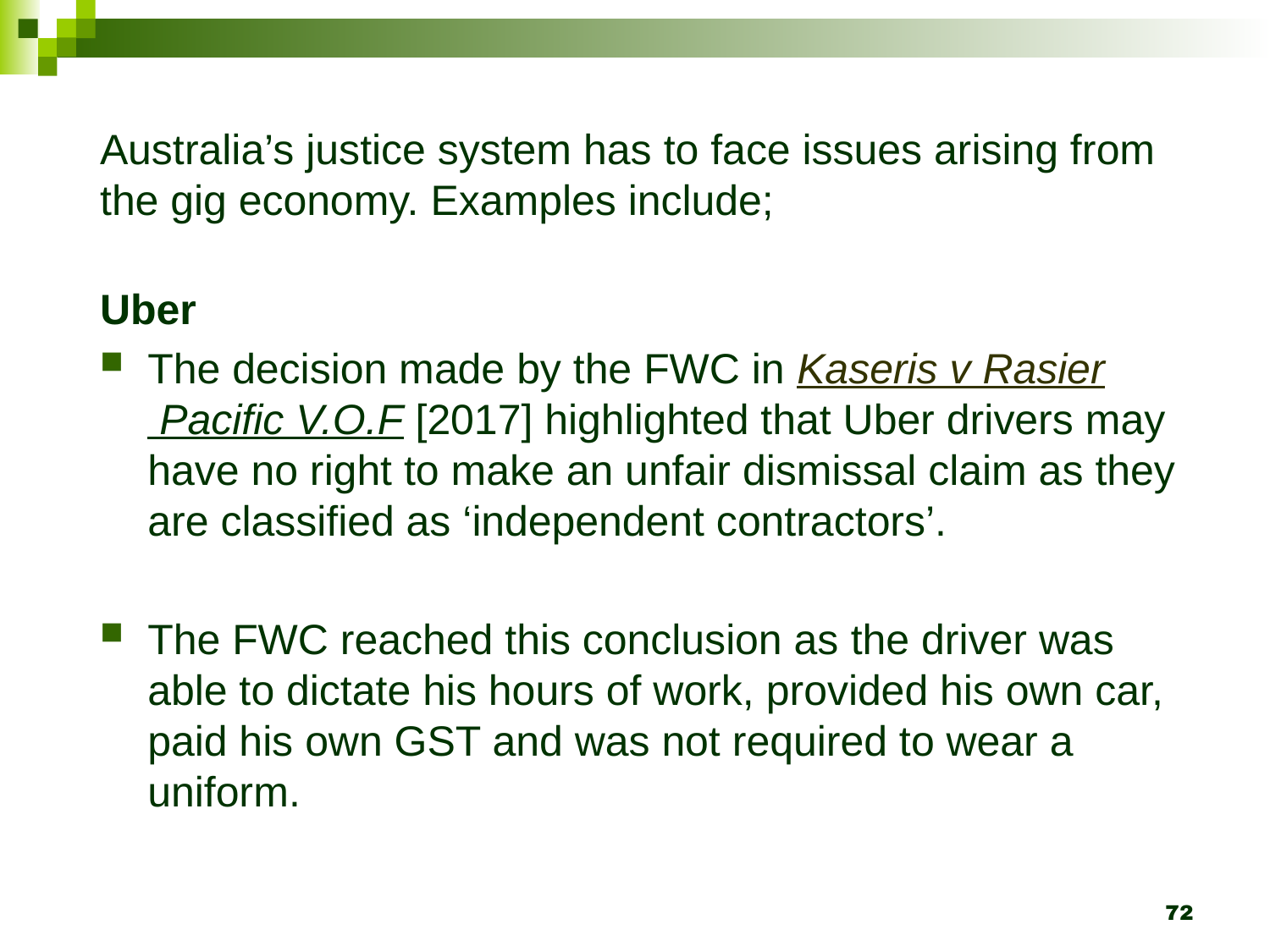

Australia’s justice system has to face issues arising from the gig economy. Examples include;

Uber
The decision made by the FWC in Kaseris v Rasier Pacific V.O.F [2017] highlighted that Uber drivers may have no right to make an unfair dismissal claim as they are classified as ‘independent contractors’.

The FWC reached this conclusion as the driver was able to dictate his hours of work, provided his own car, paid his own GST and was not required to wear a uniform.
72